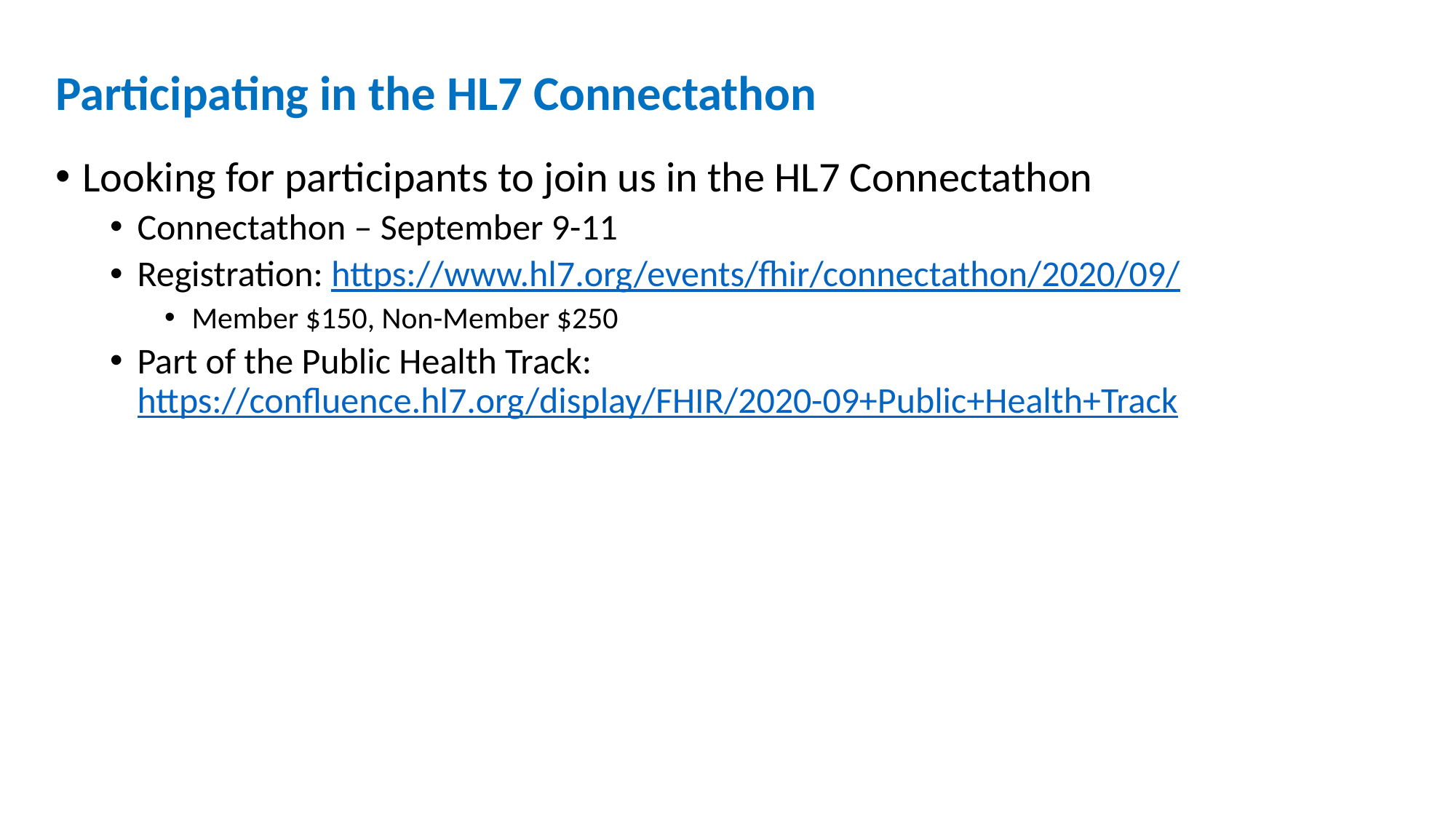

# Participating in the HL7 Connectathon
Looking for participants to join us in the HL7 Connectathon
Connectathon – September 9-11
Registration: https://www.hl7.org/events/fhir/connectathon/2020/09/
Member $150, Non-Member $250
Part of the Public Health Track: https://confluence.hl7.org/display/FHIR/2020-09+Public+Health+Track